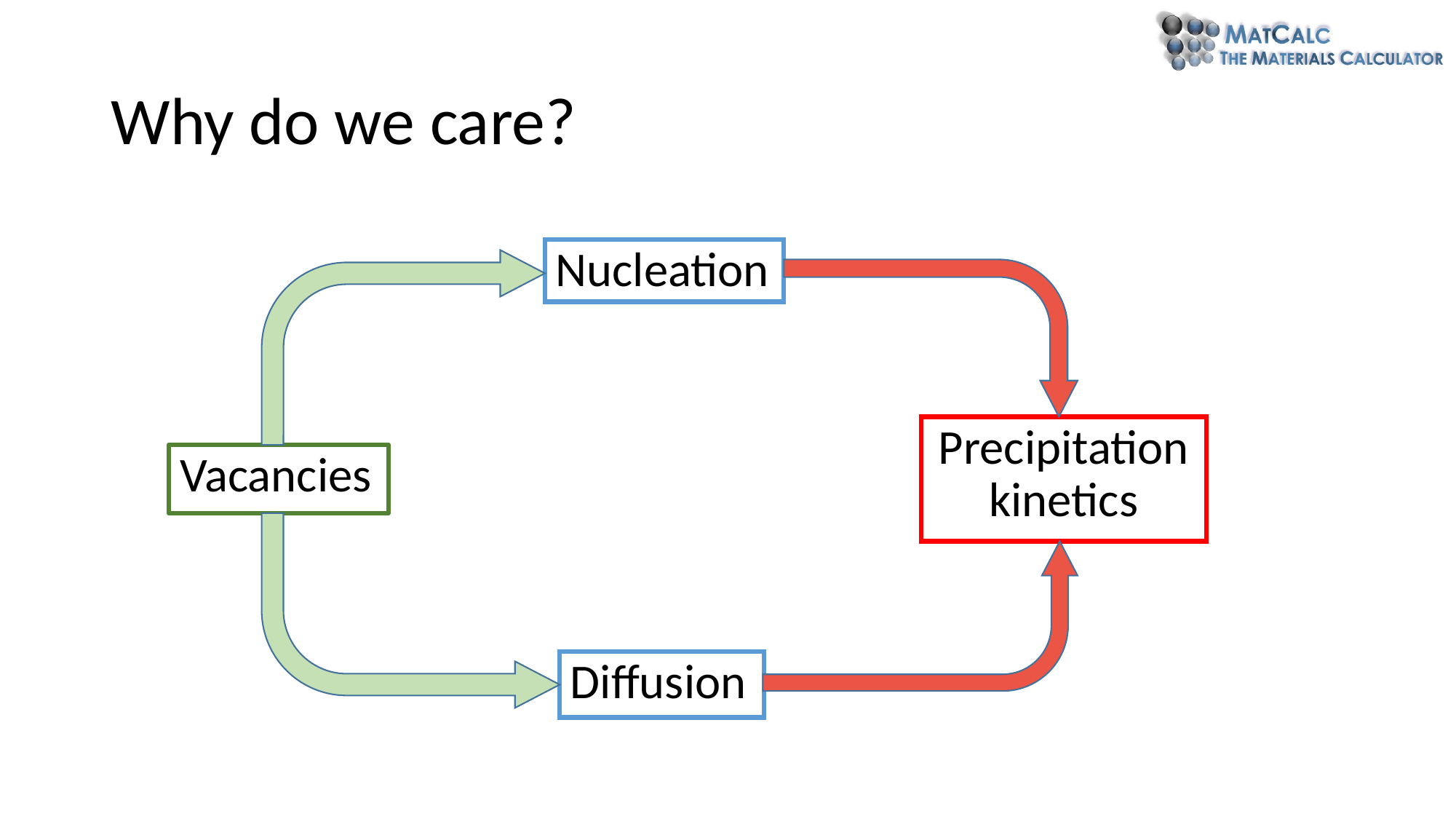

# Why do we care?

Nucleation

Precipitation kinetics
Vacancies

Diffusion